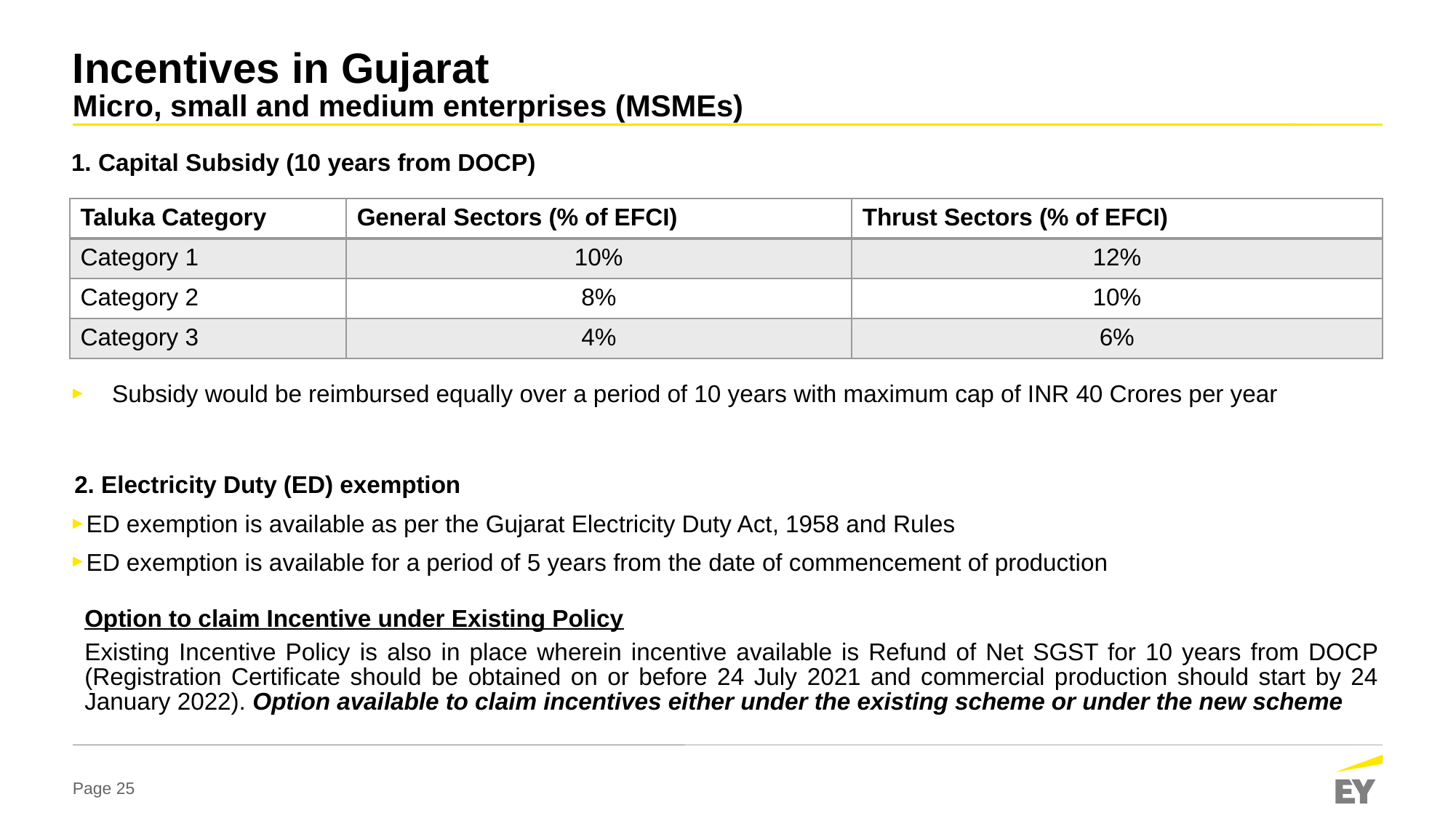

# Incentives in Gujarat Micro, small and medium enterprises (MSMEs)
1. Capital Subsidy (10 years from DOCP)
| Taluka Category | General Sectors (% of EFCI) | Thrust Sectors (% of EFCI) |
| --- | --- | --- |
| Category 1 | 10% | 12% |
| Category 2 | 8% | 10% |
| Category 3 | 4% | 6% |
Subsidy would be reimbursed equally over a period of 10 years with maximum cap of INR 40 Crores per year
2. Electricity Duty (ED) exemption
ED exemption is available as per the Gujarat Electricity Duty Act, 1958 and Rules
ED exemption is available for a period of 5 years from the date of commencement of production

Option to claim Incentive under Existing Policy
Existing Incentive Policy is also in place wherein incentive available is Refund of Net SGST for 10 years from DOCP (Registration Certificate should be obtained on or before 24 July 2021 and commercial production should start by 24 January 2022). Option available to claim incentives either under the existing scheme or under the new scheme